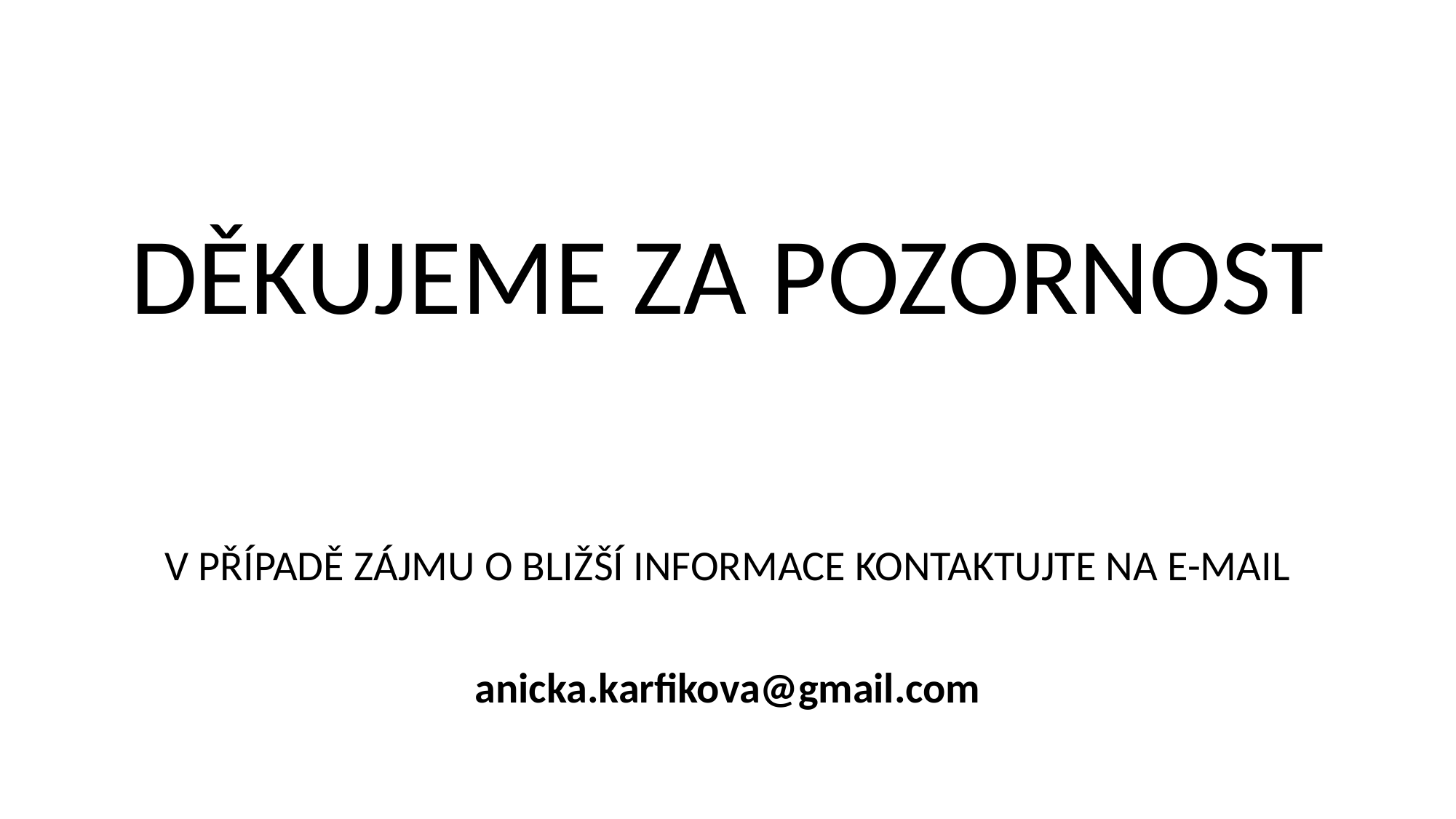

# DĚKUJEME ZA POZORNOST
V PŘÍPADĚ ZÁJMU O BLIŽŠÍ INFORMACE KONTAKTUJTE NA E-MAIL

anicka.karfikova@gmail.com